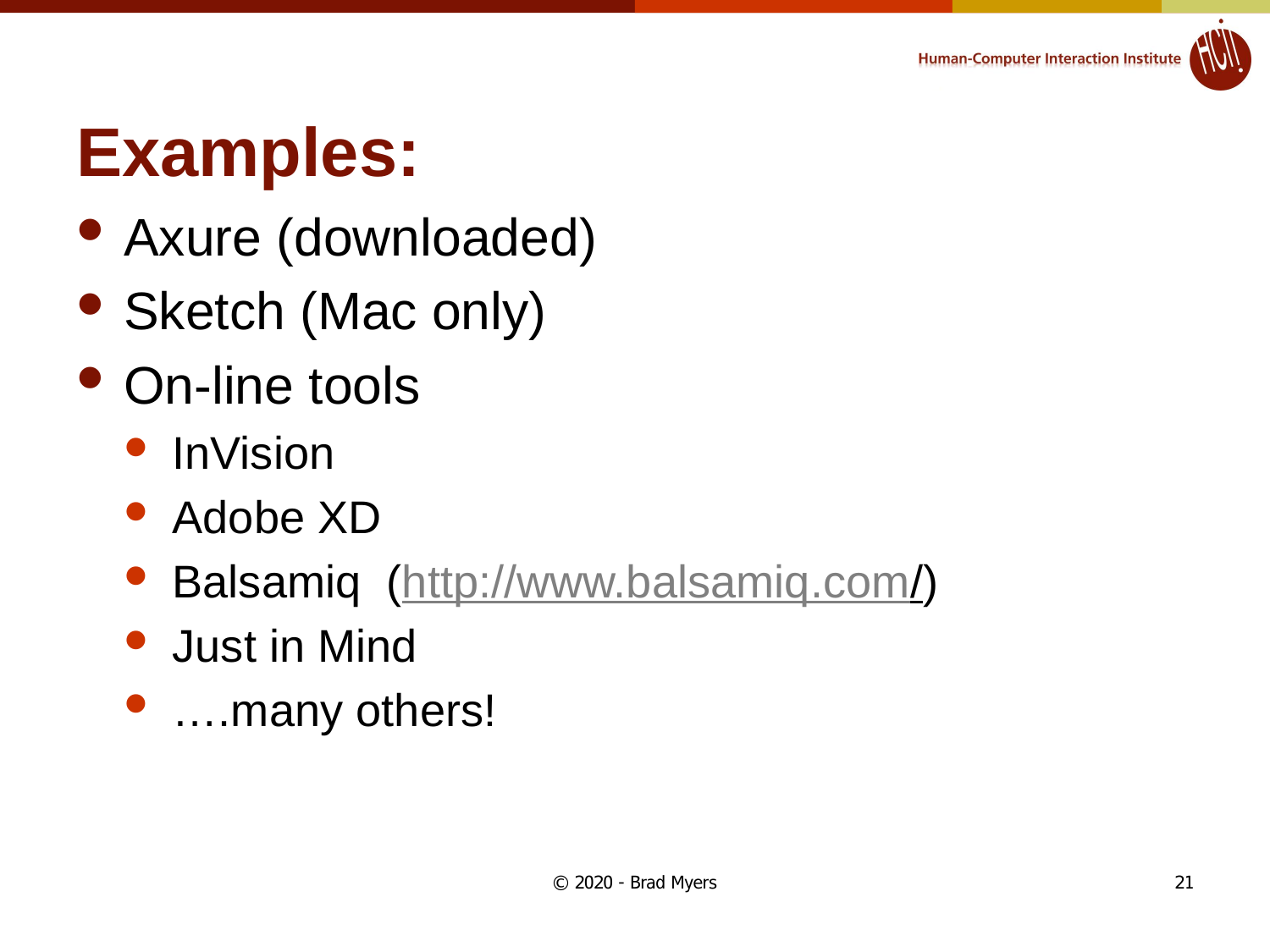

# Examples:
Axure (downloaded)
Sketch (Mac only)
On-line tools
InVision
Adobe XD
Balsamiq  (http://www.balsamiq.com/)
Just in Mind
….many others!
© 2020 - Brad Myers
21